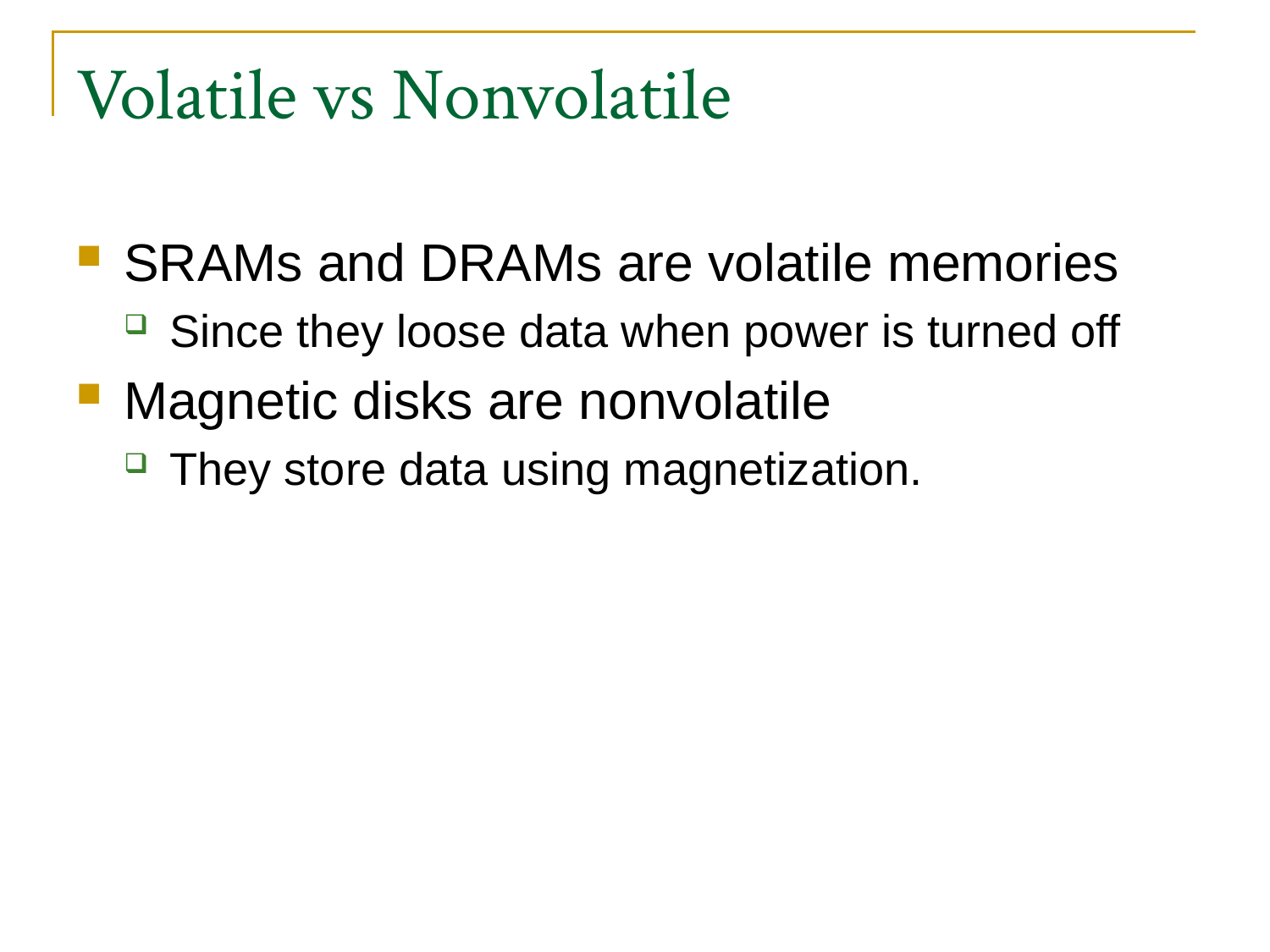

# Volatile vs Nonvolatile
SRAMs and DRAMs are volatile memories
Since they loose data when power is turned off
Magnetic disks are nonvolatile
They store data using magnetization.